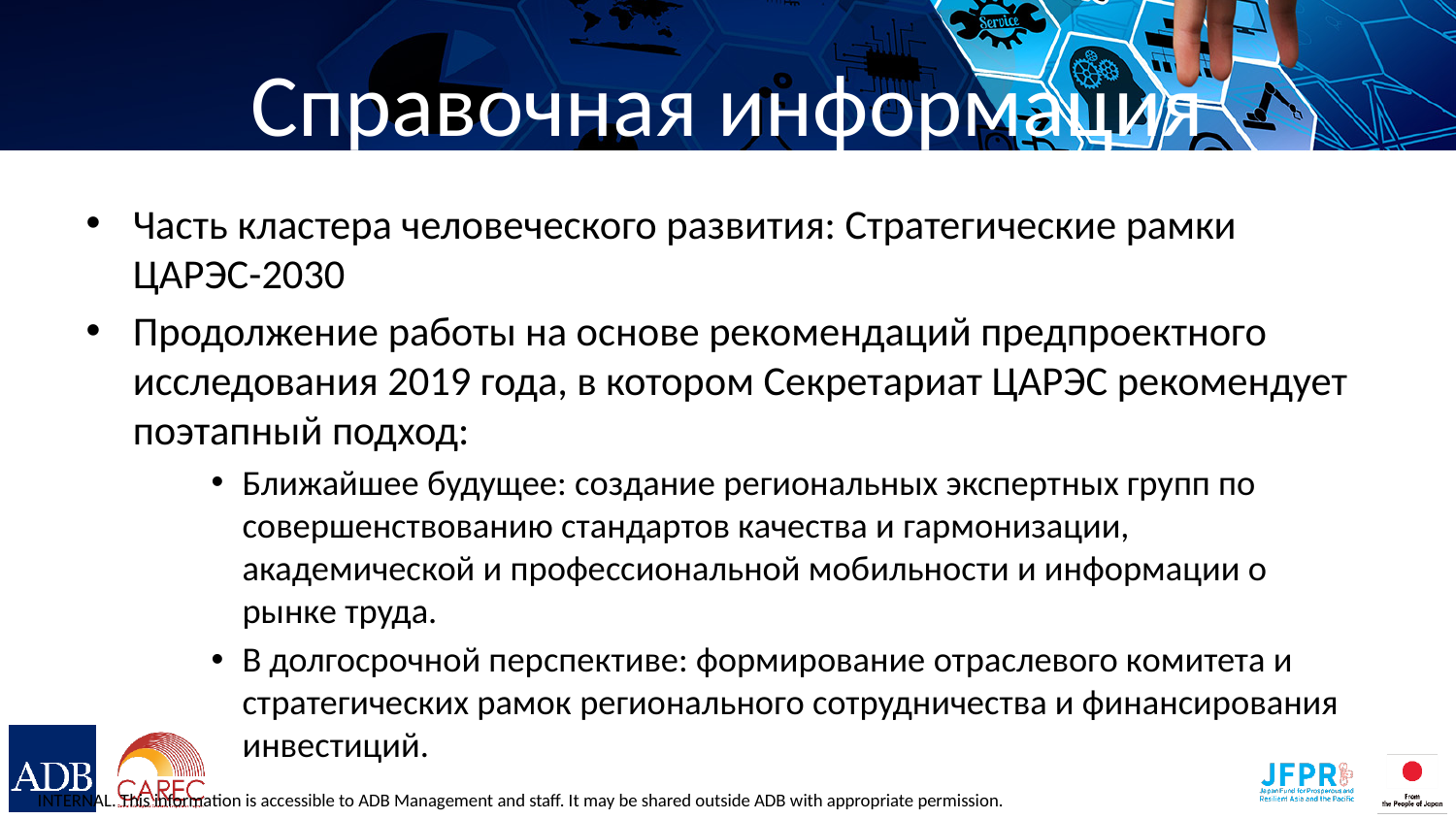

# Справочная информация
Часть кластера человеческого развития: Стратегические рамки ЦАРЭС-2030
Продолжение работы на основе рекомендаций предпроектного исследования 2019 года, в котором Секретариат ЦАРЭС рекомендует поэтапный подход:
Ближайшее будущее: создание региональных экспертных групп по совершенствованию стандартов качества и гармонизации, академической и профессиональной мобильности и информации о рынке труда.
В долгосрочной перспективе: формирование отраслевого комитета и стратегических рамок регионального сотрудничества и финансирования инвестиций.